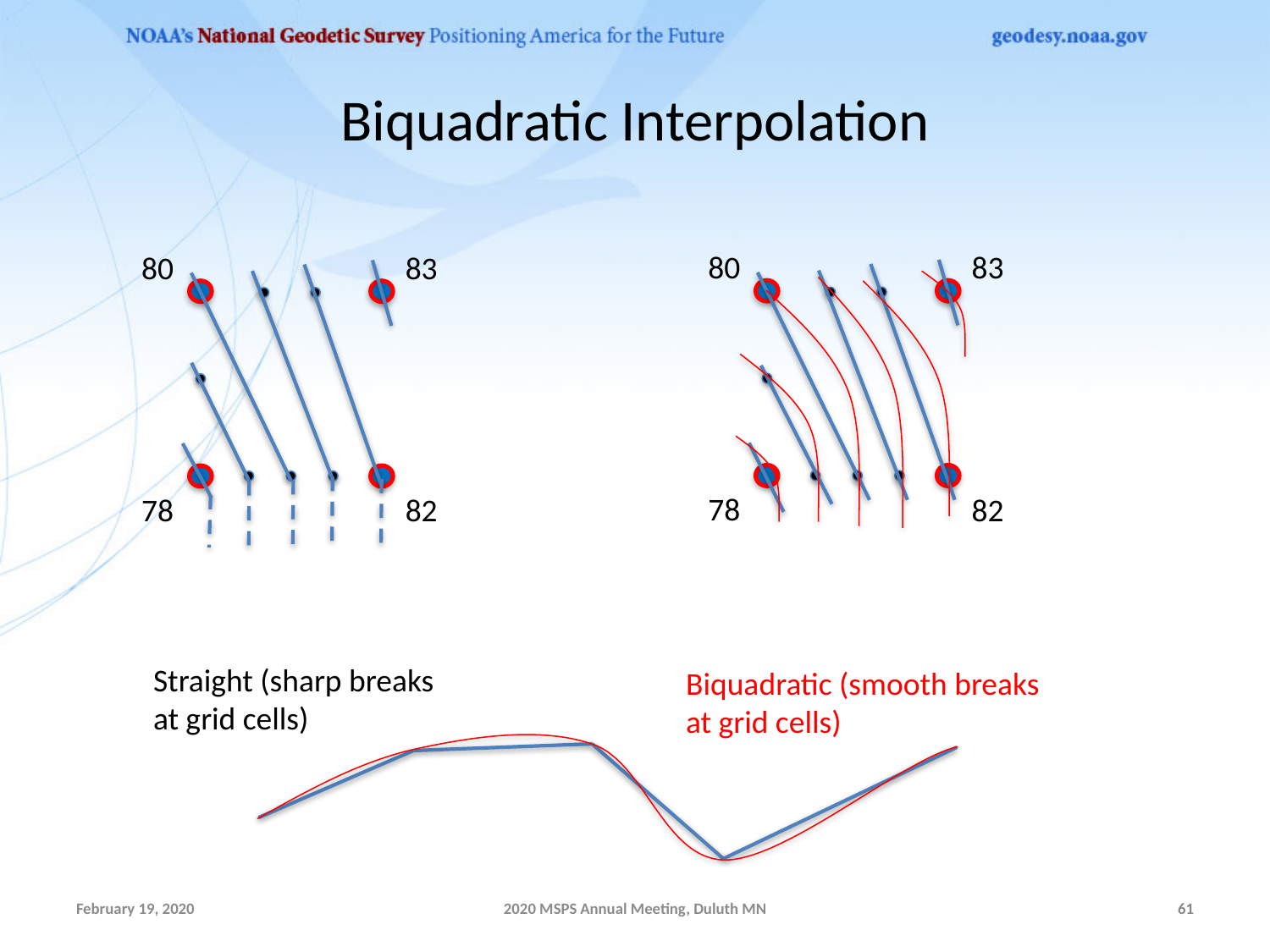

# Biquadratic Interpolation
80
83
80
83

78
82
78
82
Straight (sharp breaks at grid cells)
Biquadratic (smooth breaks at grid cells)

February 19, 2020
2020 MSPS Annual Meeting, Duluth MN
61